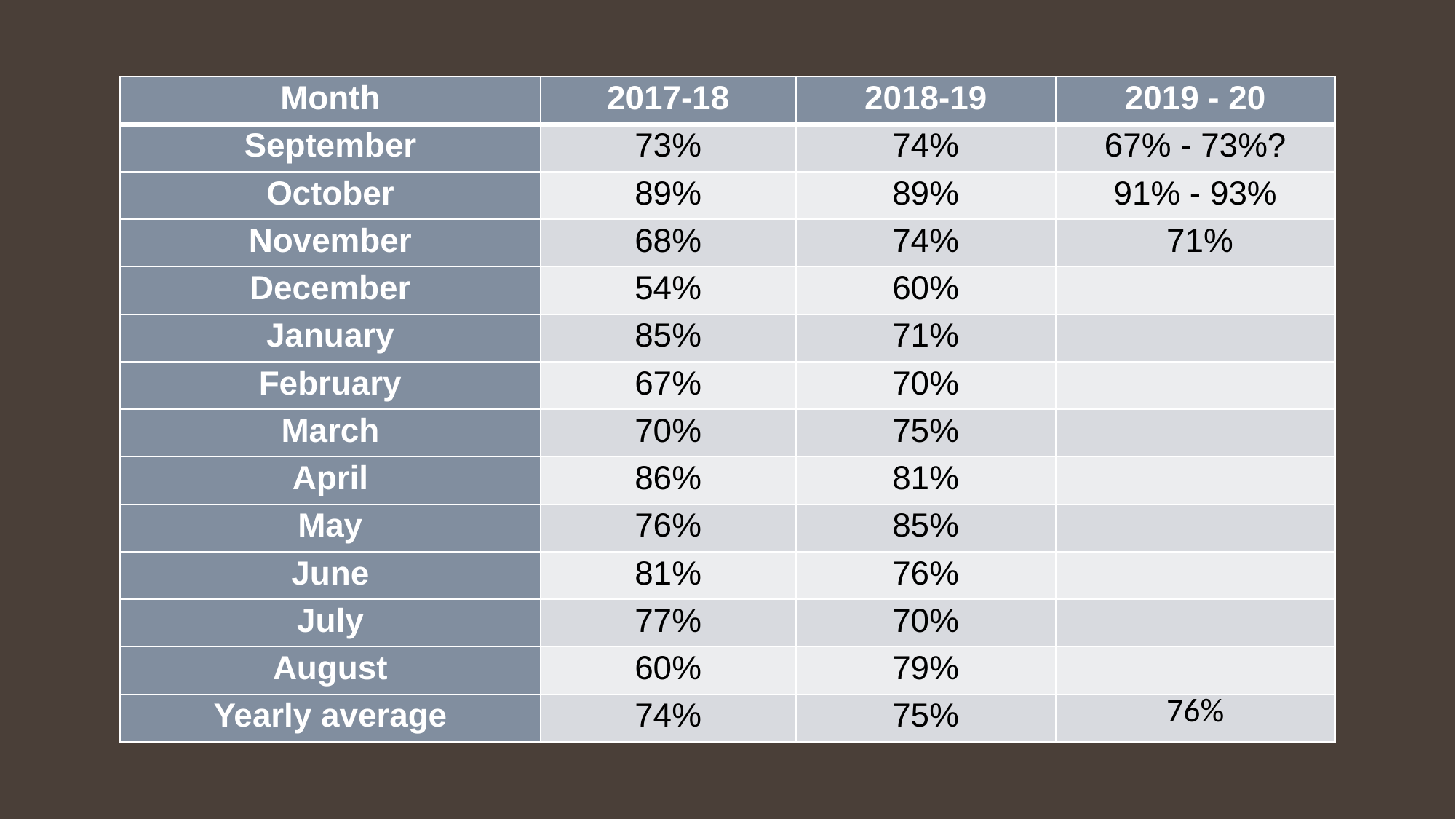

| Month | 2017-18 | 2018-19 | 2019 - 20 |
| --- | --- | --- | --- |
| September | 73% | 74% | 67% - 73%? |
| October | 89% | 89% | 91% - 93% |
| November | 68% | 74% | 71% |
| December | 54% | 60% |  |
| January | 85% | 71% |  |
| February | 67% | 70% |  |
| March | 70% | 75% |  |
| April | 86% | 81% |  |
| May | 76% | 85% |  |
| June | 81% | 76% |  |
| July | 77% | 70% |  |
| August | 60% | 79% |  |
| Yearly average | 74% | 75% | 76% |